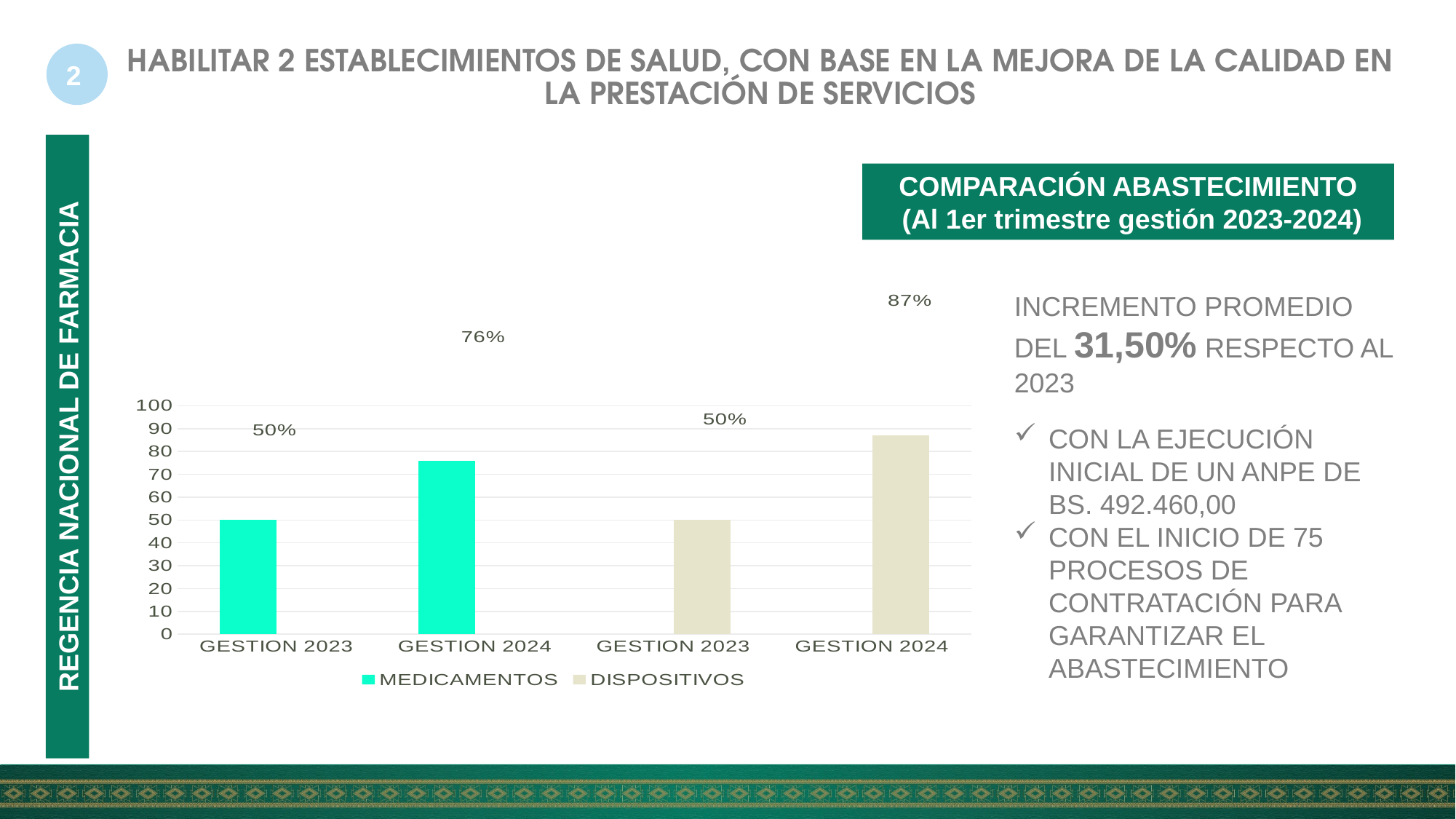

HABILITAR 2 ESTABLECIMIENTOS DE SALUD, CON BASE EN LA MEJORA DE LA CALIDAD EN LA PRESTACIÓN DE SERVICIOS
2
COMPARACIÓN ABASTECIMIENTO
 (Al 1er trimestre gestión 2023-2024)
INCREMENTO PROMEDIO DEL 31,50% RESPECTO AL 2023

### Chart

| Category | MEDICAMENTOS | DISPOSITIVOS |
|---|---|---|
| GESTION 2023 | 50.0 | None |
| GESTION 2024 | 76.0 | None |
| GESTION 2023 | None | 50.0 |
| GESTION 2024 | None | 87.0 |
CON LA EJECUCIÓN INICIAL DE UN ANPE DE BS. 492.460,00
CON EL INICIO DE 75 PROCESOS DE CONTRATACIÓN PARA GARANTIZAR EL ABASTECIMIENTO
REGENCIA NACIONAL DE FARMACIA